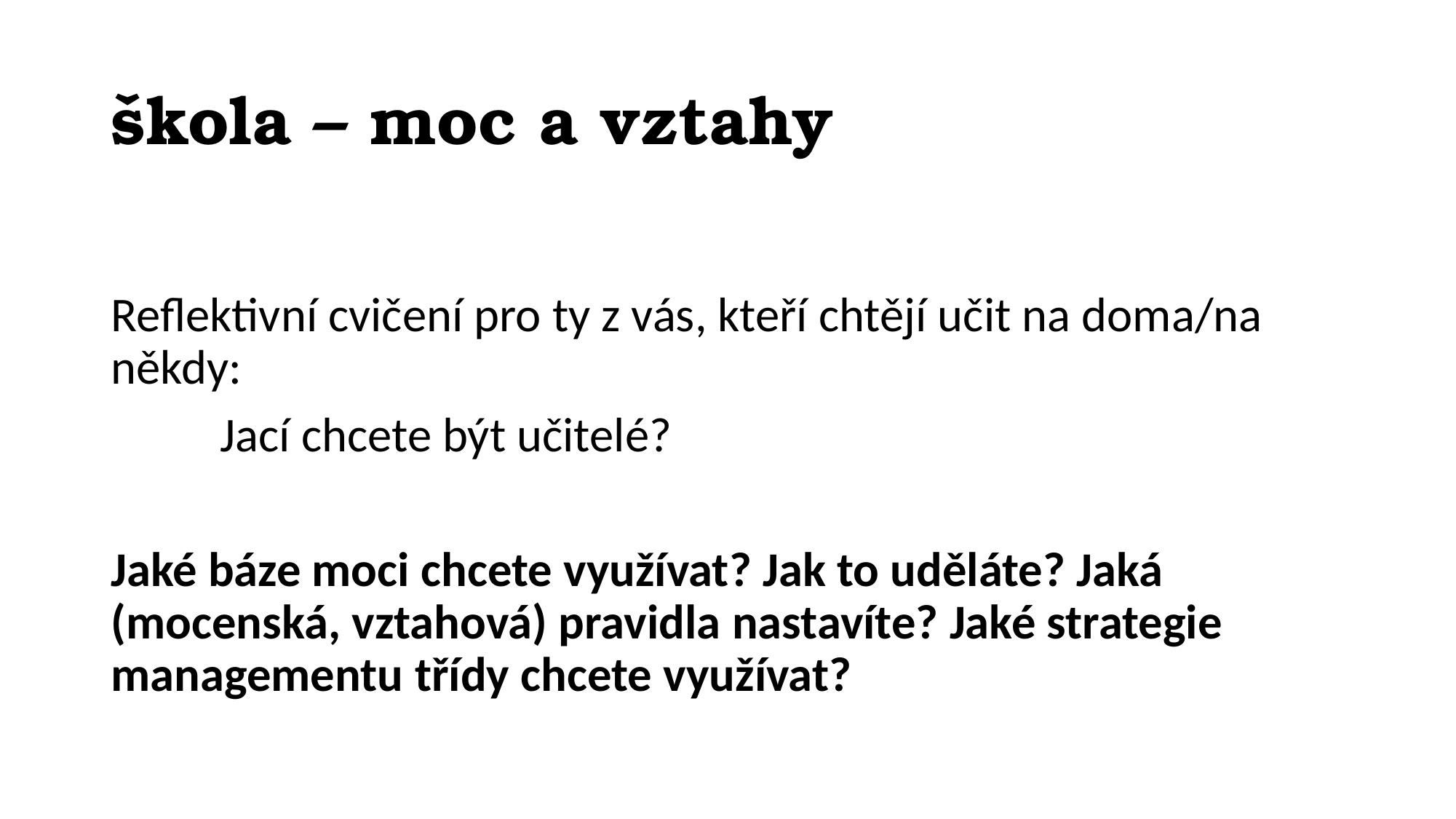

# škola – moc a vztahy

Reflektivní cvičení pro ty z vás, kteří chtějí učit na doma/na někdy:
	Jací chcete být učitelé?

Jaké báze moci chcete využívat? Jak to uděláte? Jaká (mocenská, vztahová) pravidla nastavíte? Jaké strategie managementu třídy chcete využívat?